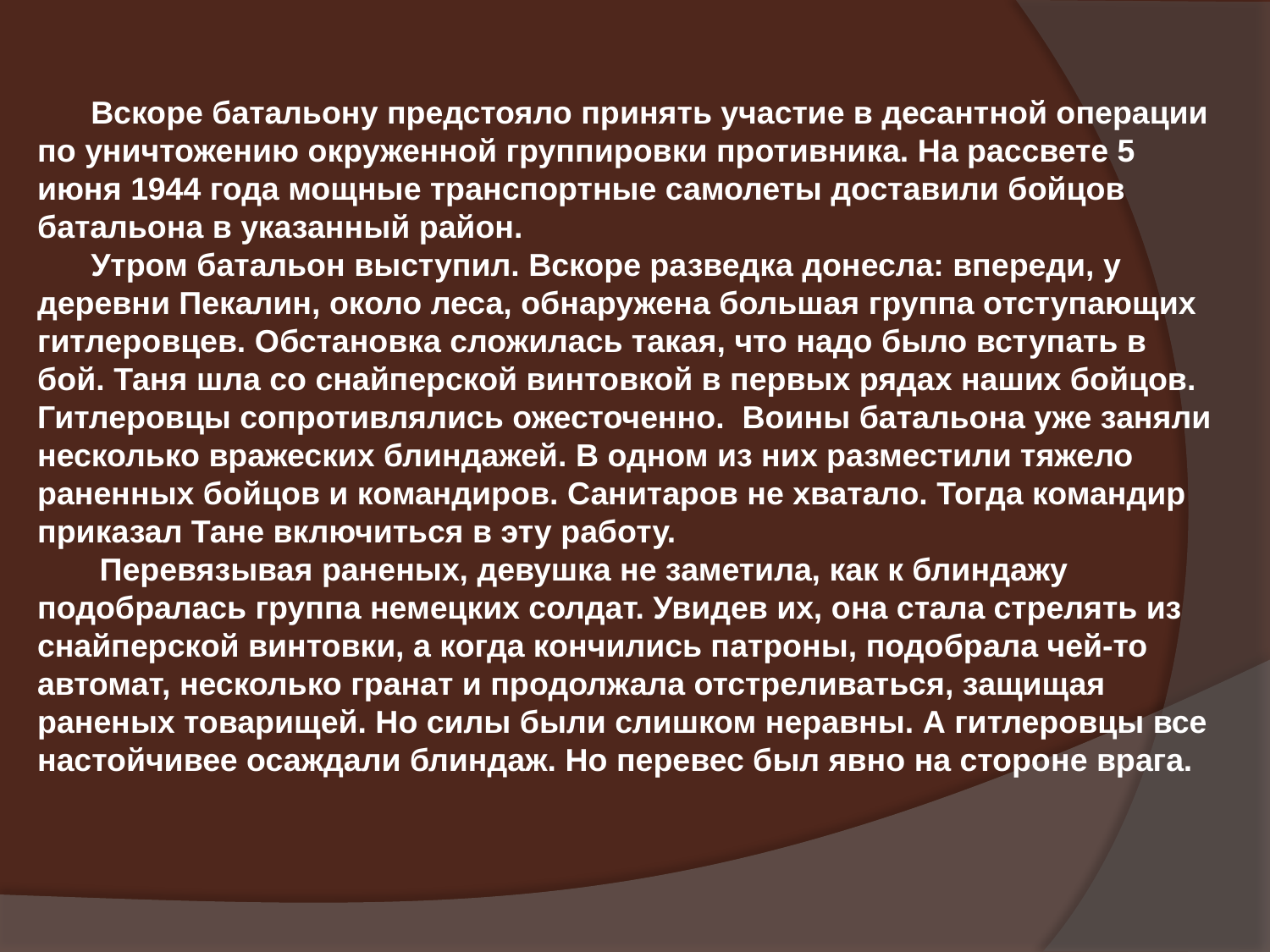

Вскоре батальону предстояло принять участие в десантной операции по уничтожению окруженной группировки противника. На рассвете 5 июня 1944 года мощные транспортные самолеты доставили бойцов батальона в указанный район.
      Утром батальон выступил. Вскоре разведка донесла: впереди, у деревни Пекалин, около леса, обнаружена большая группа отступающих гитлеровцев. Обстановка сложилась такая, что надо было вступать в бой. Таня шла со снайперской винтовкой в первых рядах наших бойцов. Гитлеровцы сопротивлялись ожесточенно.  Воины батальона уже заняли несколько вражеских блиндажей. В одном из них разместили тяжело раненных бойцов и командиров. Санитаров не хватало. Тогда командир приказал Тане включиться в эту работу.
       Перевязывая раненых, девушка не заметила, как к блиндажу подобралась группа немецких солдат. Увидев их, она стала стрелять из снайперской винтовки, а когда кончились патроны, подобрала чей-то автомат, несколько гранат и продолжала отстреливаться, защищая раненых товарищей. Но силы были слишком неравны. А гитлеровцы все настойчивее осаждали блиндаж. Но перевес был явно на стороне врага.